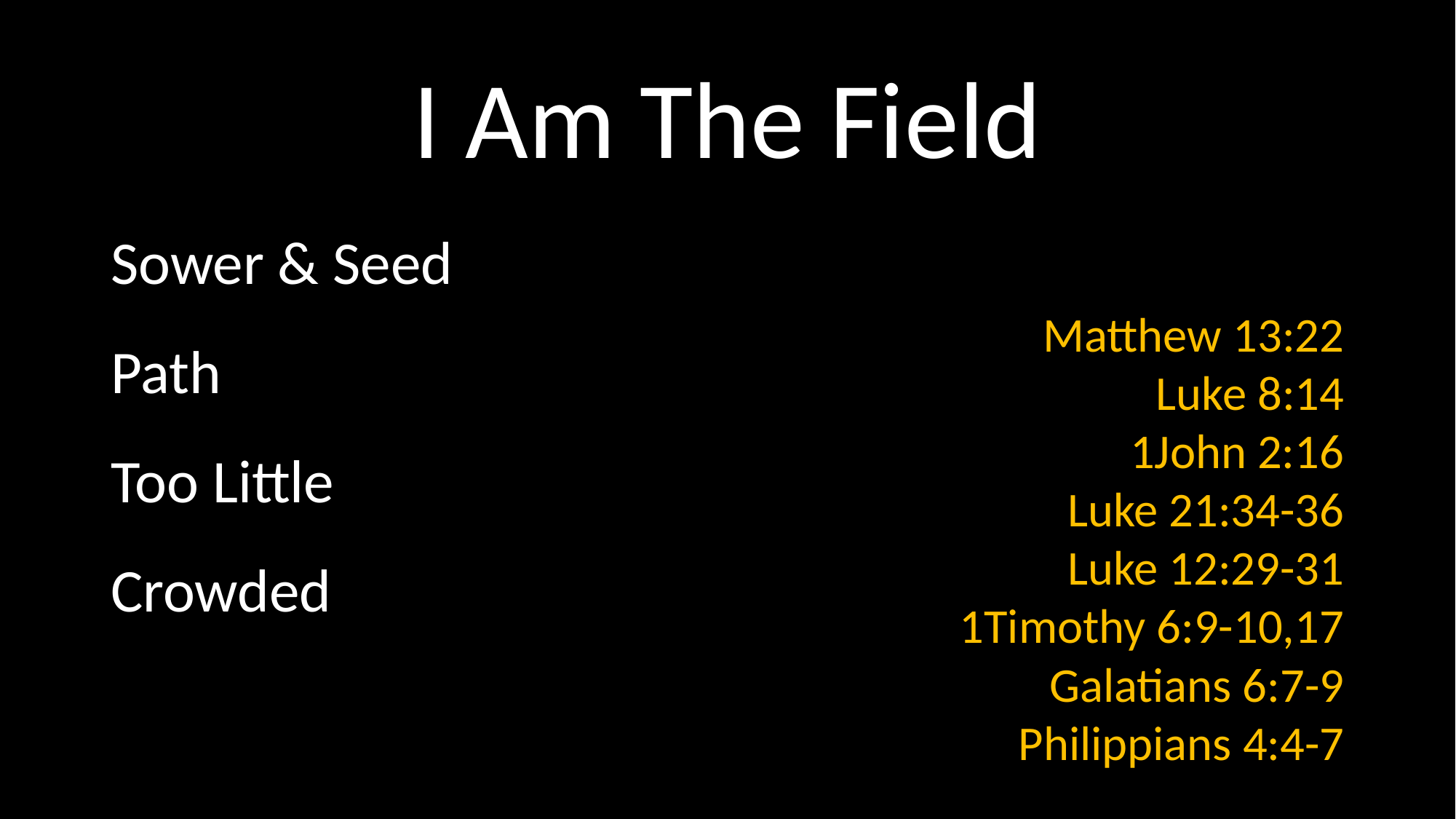

# I Am The Field
Sower & Seed
Path
Too Little
Crowded
 Matthew 13:22
Luke 8:14
1John 2:16
Luke 21:34-36
Luke 12:29-31
1Timothy 6:9-10,17
Galatians 6:7-9
Philippians 4:4-7